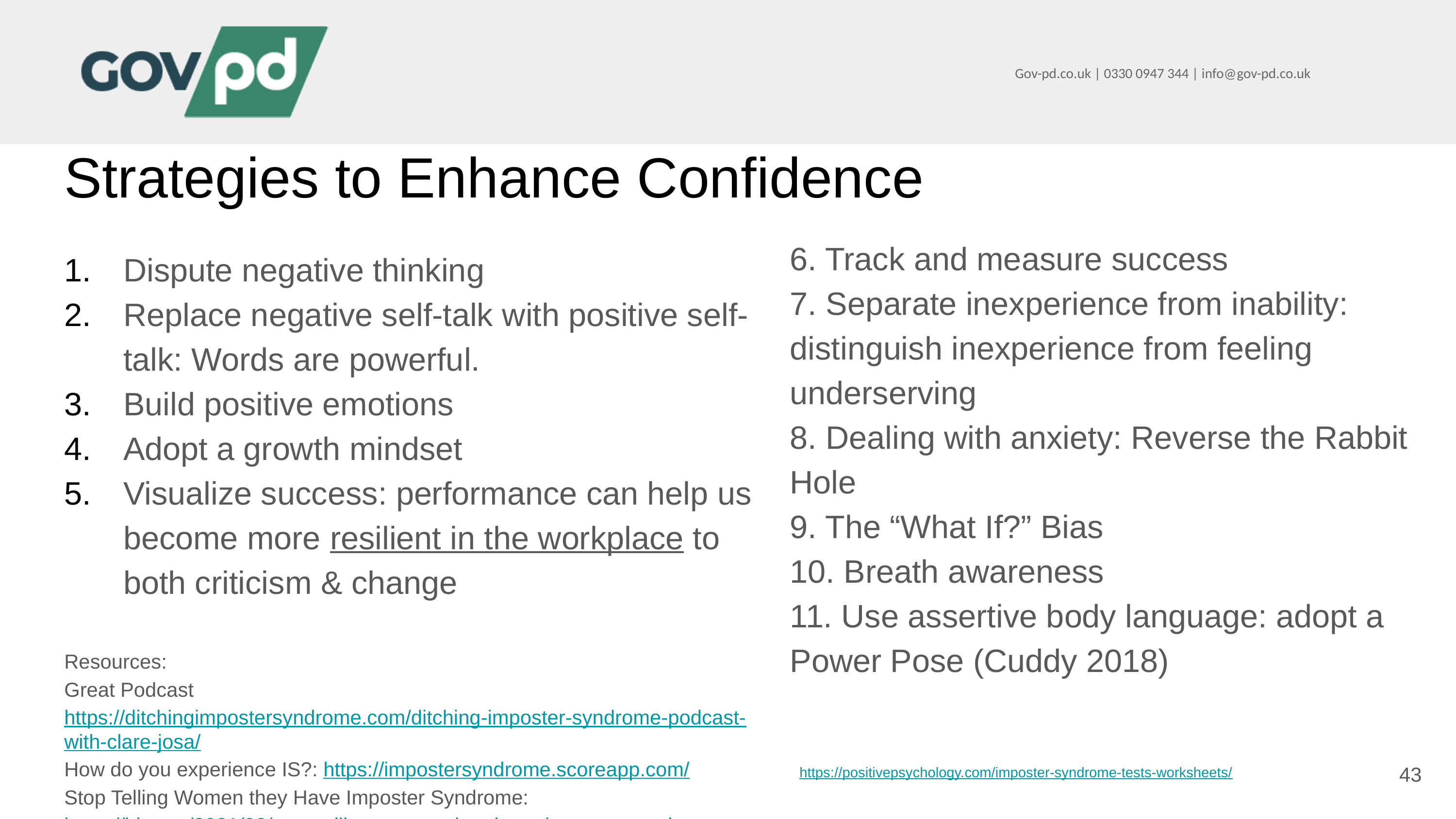

# Strategies to Enhance Confidence
6. Track and measure success
7. Separate inexperience from inability: distinguish inexperience from feeling underserving
8. Dealing with anxiety: Reverse the Rabbit Hole
9. The “What If?” Bias
10. Breath awareness
11. Use assertive body language: adopt a Power Pose (Cuddy 2018)

Dispute negative thinking
Replace negative self-talk with positive self-talk: Words are powerful.
Build positive emotions
Adopt a growth mindset
Visualize success: performance can help us become more resilient in the workplace to both criticism & change

Resources:
Great Podcast  https://ditchingimpostersyndrome.com/ditching-imposter-syndrome-podcast-with-clare-josa/
How do you experience IS?: https://impostersyndrome.scoreapp.com/
Stop Telling Women they Have Imposter Syndrome:  https://hbr.org/2021/02/stop-telling-women-they-have-imposter-syndrome

43
https://positivepsychology.com/imposter-syndrome-tests-worksheets/